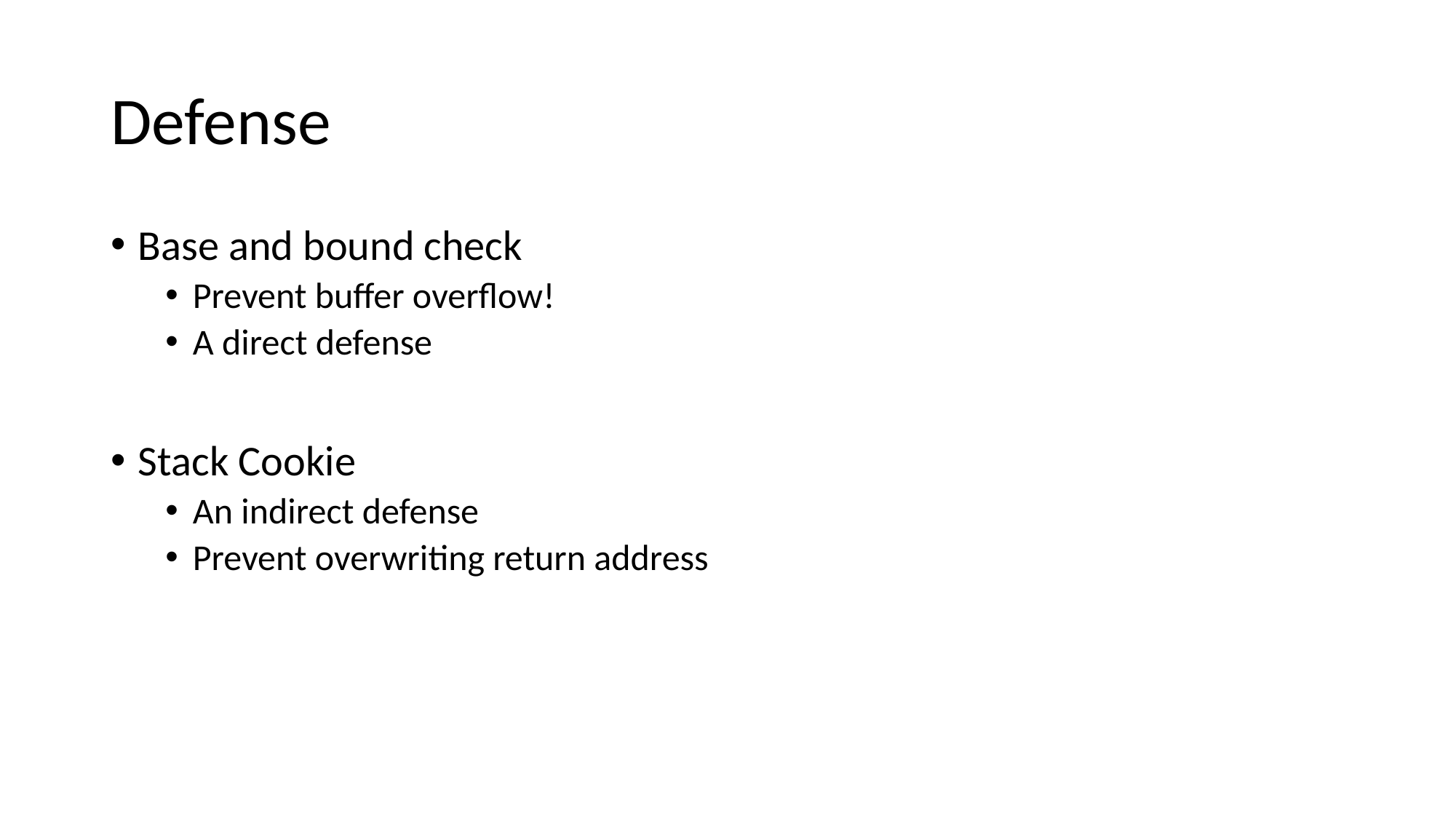

# Defense
Base and bound check
Prevent buffer overflow!
A direct defense

Stack Cookie
An indirect defense
Prevent overwriting return address